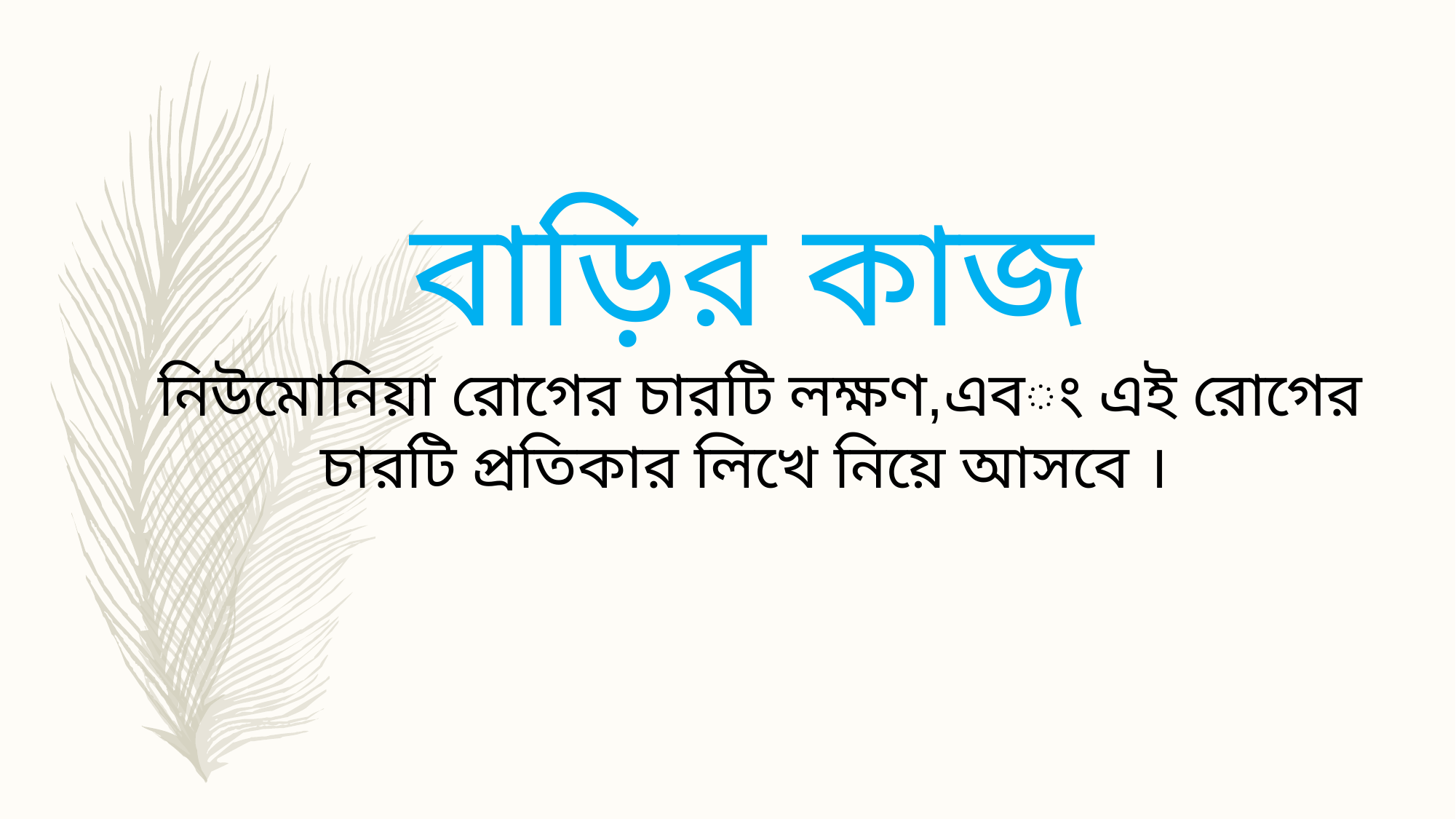

বাড়ির কাজ
 নিউমোনিয়া রোগের চারটি লক্ষণ,এবং এই রোগের চারটি প্রতিকার লিখে নিয়ে আসবে ।